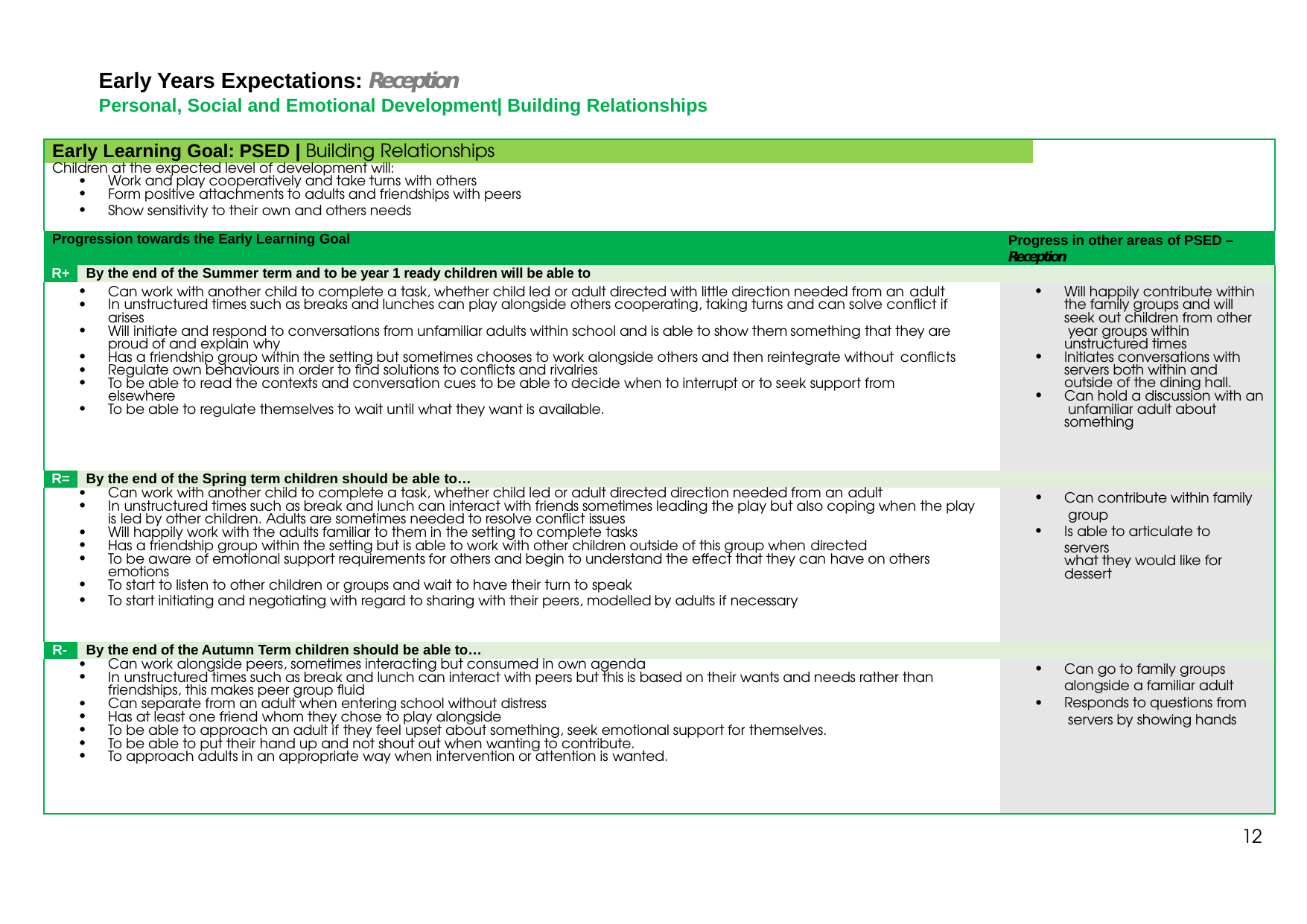

Early Years Expectations: Reception
Personal, Social and Emotional Development| Building Relationships
| Early Learning Goal: PSED | Building Relationships |  |  |  |
| --- | --- | --- | --- |
| Children at the expected level of development will: Work and play cooperatively and take turns with others Form positive attachments to adults and friendships with peers Show sensitivity to their own and others needs |  |  |  |
| Progression towards the Early Learning Goal |  | Progress in other areas of PSED – Reception |  |
| R+ | By the end of the Summer term and to be year 1 ready children will be able to |  |  |
| Can work with another child to complete a task, whether child led or adult directed with little direction needed from an adult In unstructured times such as breaks and lunches can play alongside others cooperating, taking turns and can solve conflict if arises Will initiate and respond to conversations from unfamiliar adults within school and is able to show them something that they are proud of and explain why Has a friendship group within the setting but sometimes chooses to work alongside others and then reintegrate without conflicts Regulate own behaviours in order to find solutions to conflicts and rivalries To be able to read the contexts and conversation cues to be able to decide when to interrupt or to seek support from elsewhere To be able to regulate themselves to wait until what they want is available. |  | Will happily contribute within the family groups and will seek out children from other year groups within unstructured times Initiates conversations with servers both within and outside of the dining hall. Can hold a discussion with an unfamiliar adult about something |  |
| R= | By the end of the Spring term children should be able to… |  |  |
| Can work with another child to complete a task, whether child led or adult directed direction needed from an adult In unstructured times such as break and lunch can interact with friends sometimes leading the play but also coping when the play is led by other children. Adults are sometimes needed to resolve conflict issues Will happily work with the adults familiar to them in the setting to complete tasks Has a friendship group within the setting but is able to work with other children outside of this group when directed To be aware of emotional support requirements for others and begin to understand the effect that they can have on others emotions To start to listen to other children or groups and wait to have their turn to speak To start initiating and negotiating with regard to sharing with their peers, modelled by adults if necessary |  | Can contribute within family group Is able to articulate to servers what they would like for dessert |  |
| R- | By the end of the Autumn Term children should be able to… |  |  |
| Can work alongside peers, sometimes interacting but consumed in own agenda In unstructured times such as break and lunch can interact with peers but this is based on their wants and needs rather than friendships, this makes peer group fluid Can separate from an adult when entering school without distress Has at least one friend whom they chose to play alongside To be able to approach an adult if they feel upset about something, seek emotional support for themselves. To be able to put their hand up and not shout out when wanting to contribute. To approach adults in an appropriate way when intervention or attention is wanted. |  | Can go to family groups alongside a familiar adult Responds to questions from servers by showing hands |  |
12